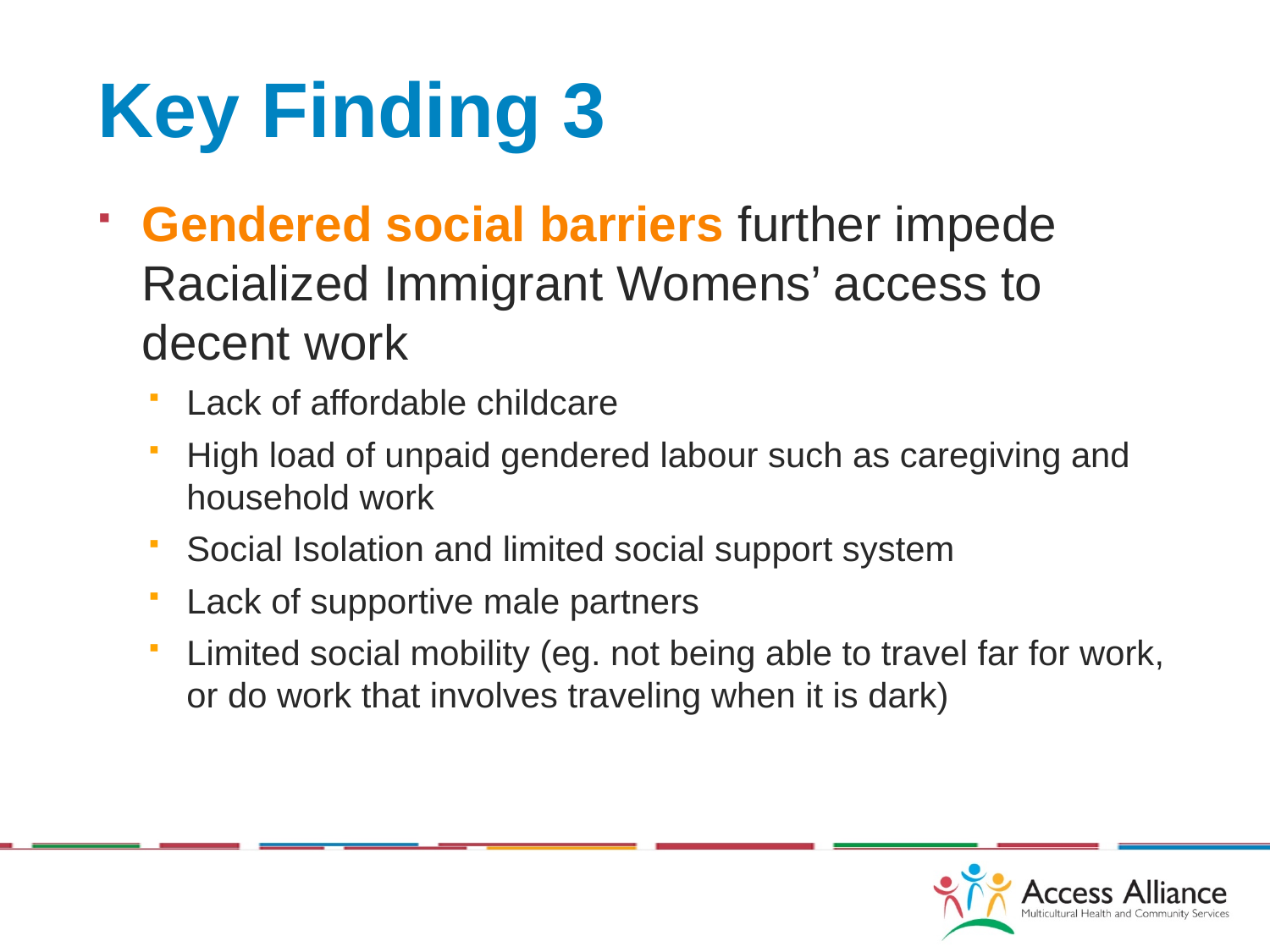

# Key Finding 3
Gendered social barriers further impede Racialized Immigrant Womens’ access to decent work
Lack of affordable childcare
High load of unpaid gendered labour such as caregiving and household work
Social Isolation and limited social support system
Lack of supportive male partners
Limited social mobility (eg. not being able to travel far for work, or do work that involves traveling when it is dark)